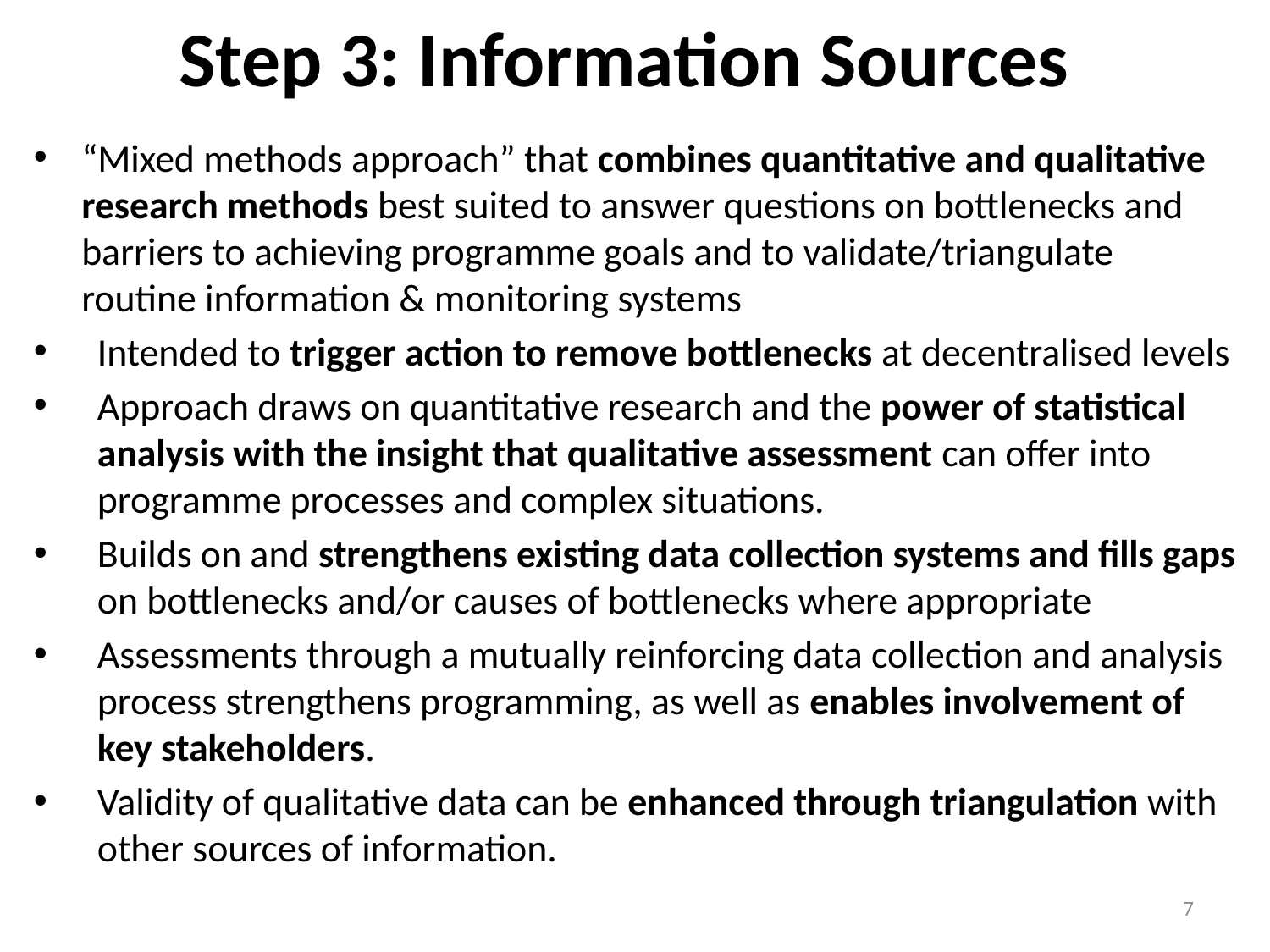

# Step 3: Information Sources
“Mixed methods approach” that combines quantitative and qualitative research methods best suited to answer questions on bottlenecks and barriers to achieving programme goals and to validate/triangulate routine information & monitoring systems
Intended to trigger action to remove bottlenecks at decentralised levels
Approach draws on quantitative research and the power of statistical analysis with the insight that qualitative assessment can offer into programme processes and complex situations.
Builds on and strengthens existing data collection systems and fills gaps on bottlenecks and/or causes of bottlenecks where appropriate
Assessments through a mutually reinforcing data collection and analysis process strengthens programming, as well as enables involvement of key stakeholders.
Validity of qualitative data can be enhanced through triangulation with other sources of information.
7